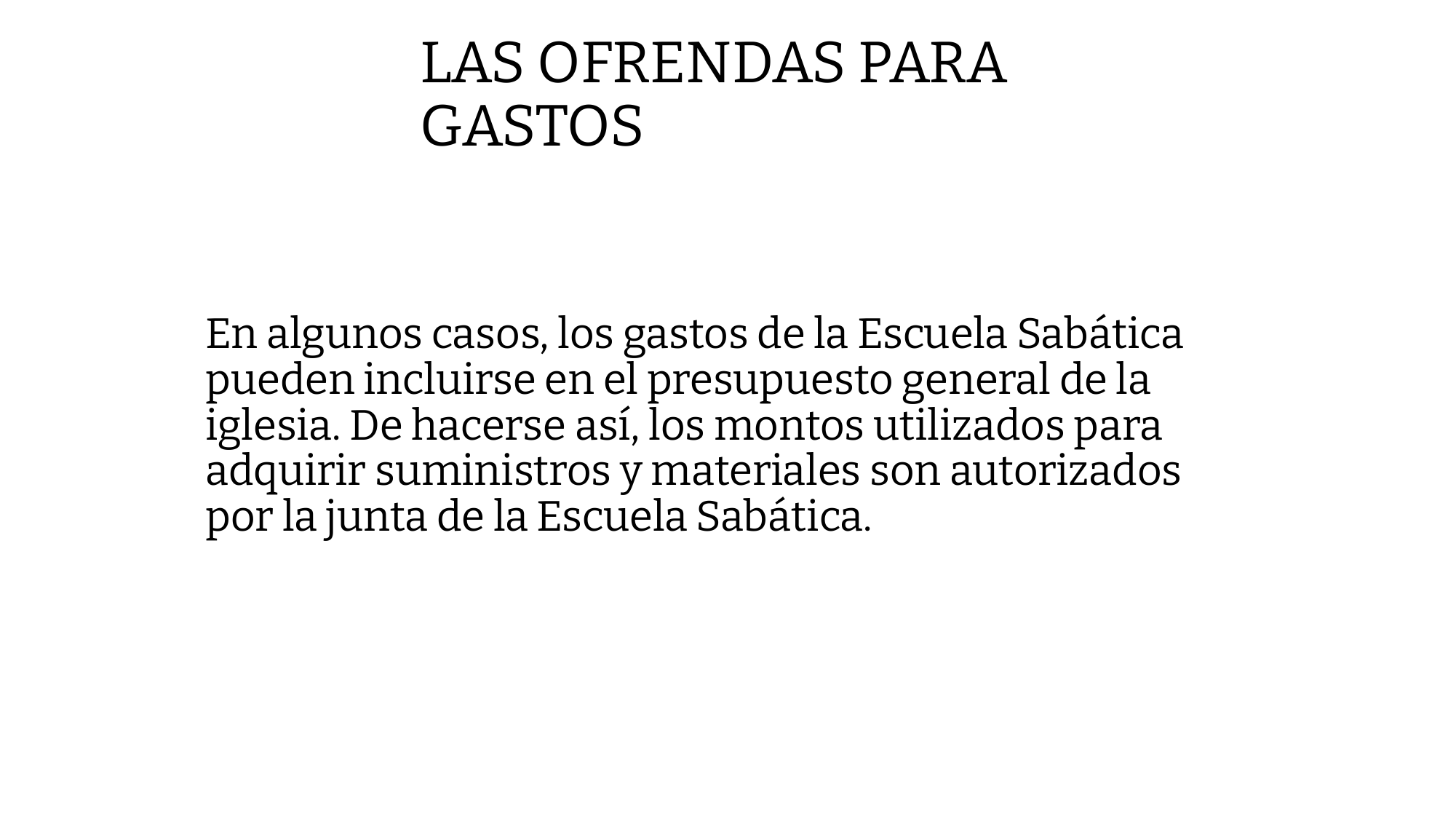

# Las ofrendas para gastos
En algunos casos, los gastos de la Escuela Sabática pueden incluirse en el presupuesto general de la iglesia. De hacerse así, los montos utilizados para adquirir suministros y materiales son autorizados por la junta de la Escuela Sabática.